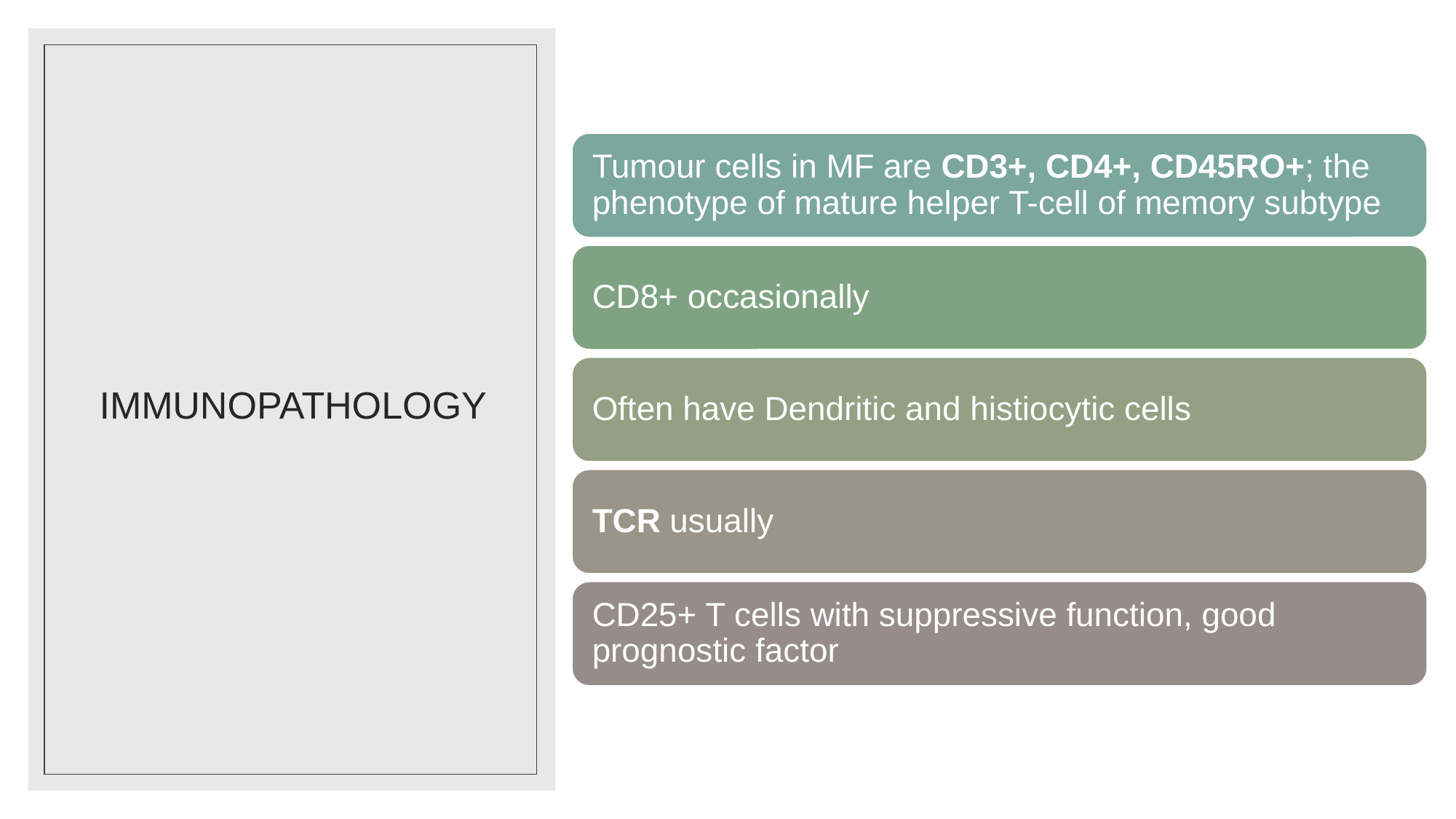

Tumour cells in MF are CD3+, CD4+, CD45RO+; the phenotype of mature helper T-cell of memory subtype
CD8+ occasionally
Often have Dendritic and histiocytic cells
TCR usually
CD25+ T cells with suppressive function, good prognostic factor

# IMMUNOPATHOLOGY